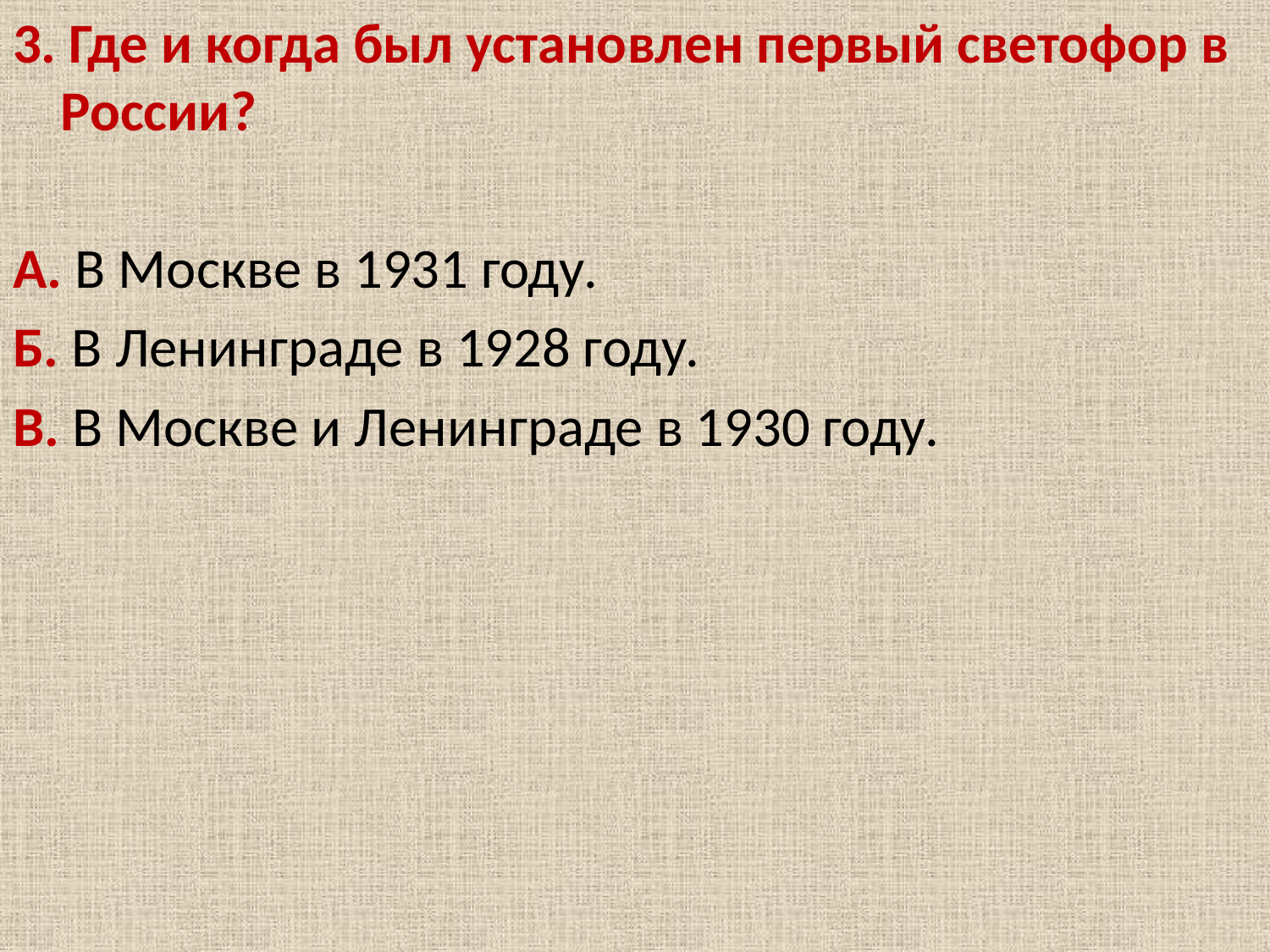

3. Где и когда был установлен первый светофор в России?

А. В Москве в 1931 году.
Б. В Ленинграде в 1928 году.
В. В Москве и Ленинграде в 1930 году.